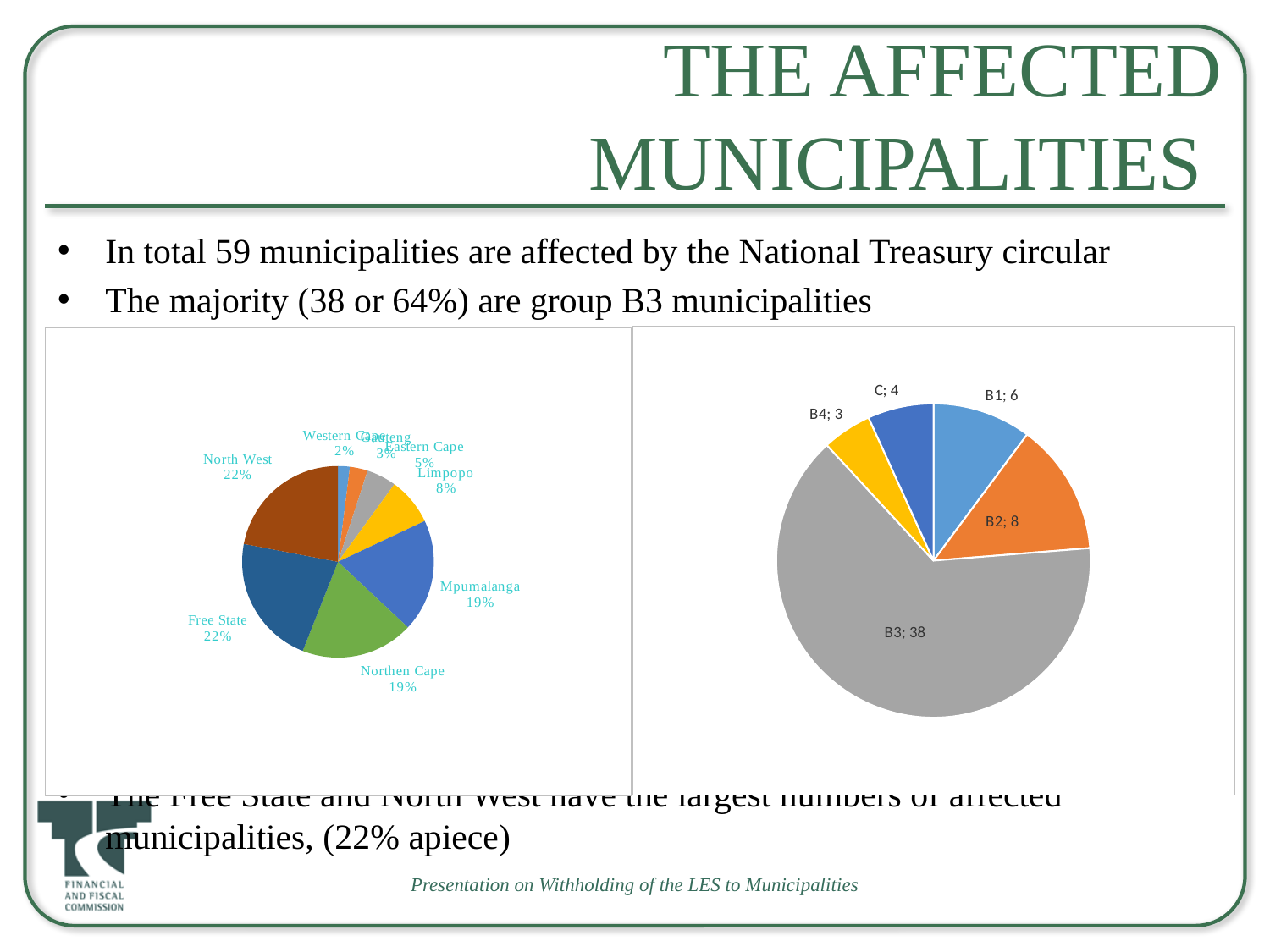

# The Affected Municipalities
In total 59 municipalities are affected by the National Treasury circular
The majority (38 or 64%) are group B3 municipalities

The Free State and North West have the largest numbers of affected municipalities, (22% apiece)

### Chart:

| Category | Series1 |
|---|---|
| B1 | 6.0 |
| B2 | 8.0 |
| B3 | 38.0 |
| B4 | 3.0 |
| C | 4.0 |

### Chart:

| Category | Series1 |
|---|---|
| Western Cape | 0.02 |
| Gauteng | 0.03 |
| Eastern Cape | 0.05 |
| Limpopo | 0.08 |
| Mpumalanga | 0.19 |
| Northen Cape | 0.19 |
| Free State | 0.22 |
| North West | 0.22 |
Presentation on Withholding of the LES to Municipalities